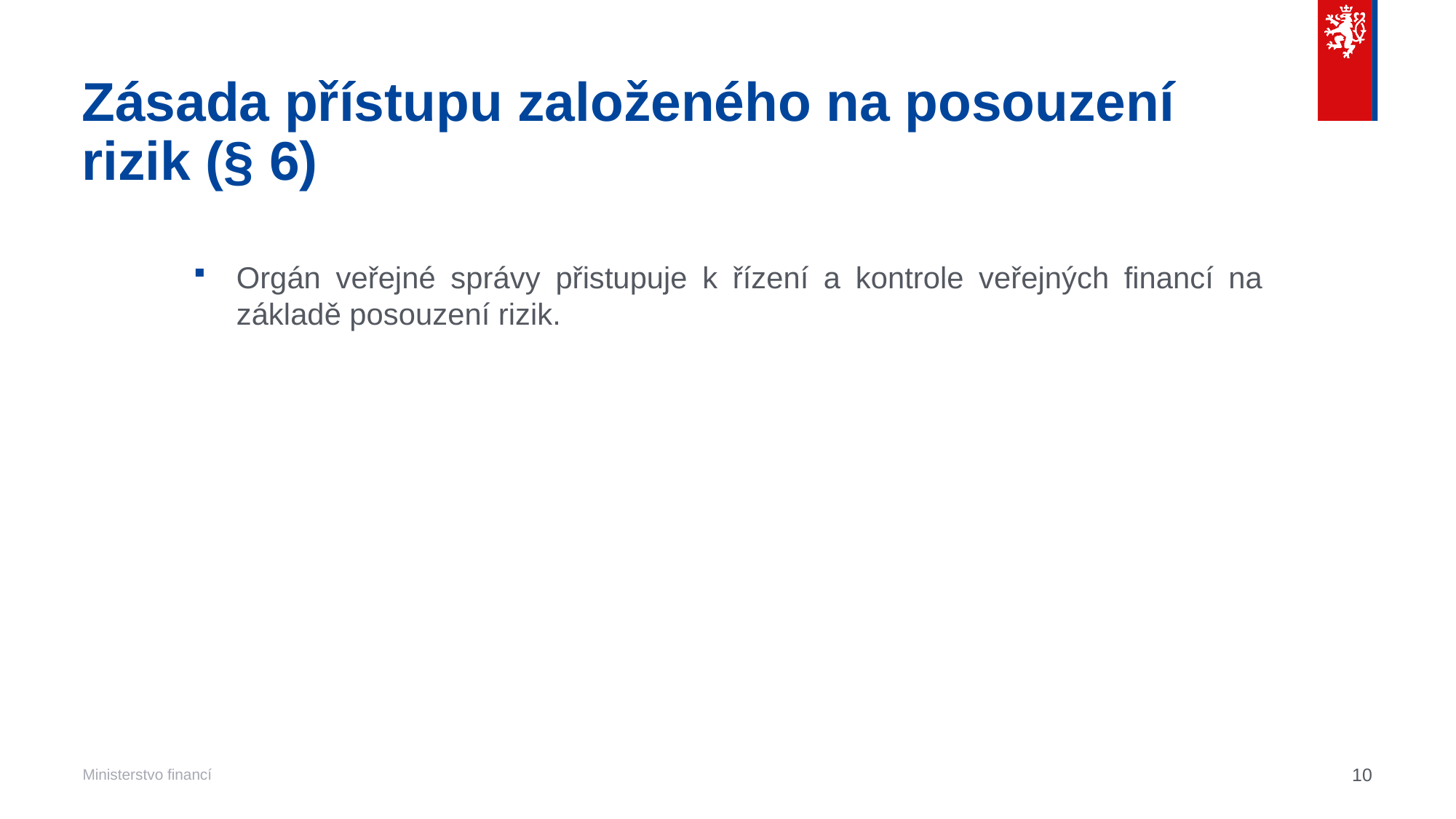

# Zásada přístupu založeného na posouzení rizik (§ 6)
Orgán veřejné správy přistupuje k řízení a kontrole veřejných financí na základě posouzení rizik.

10